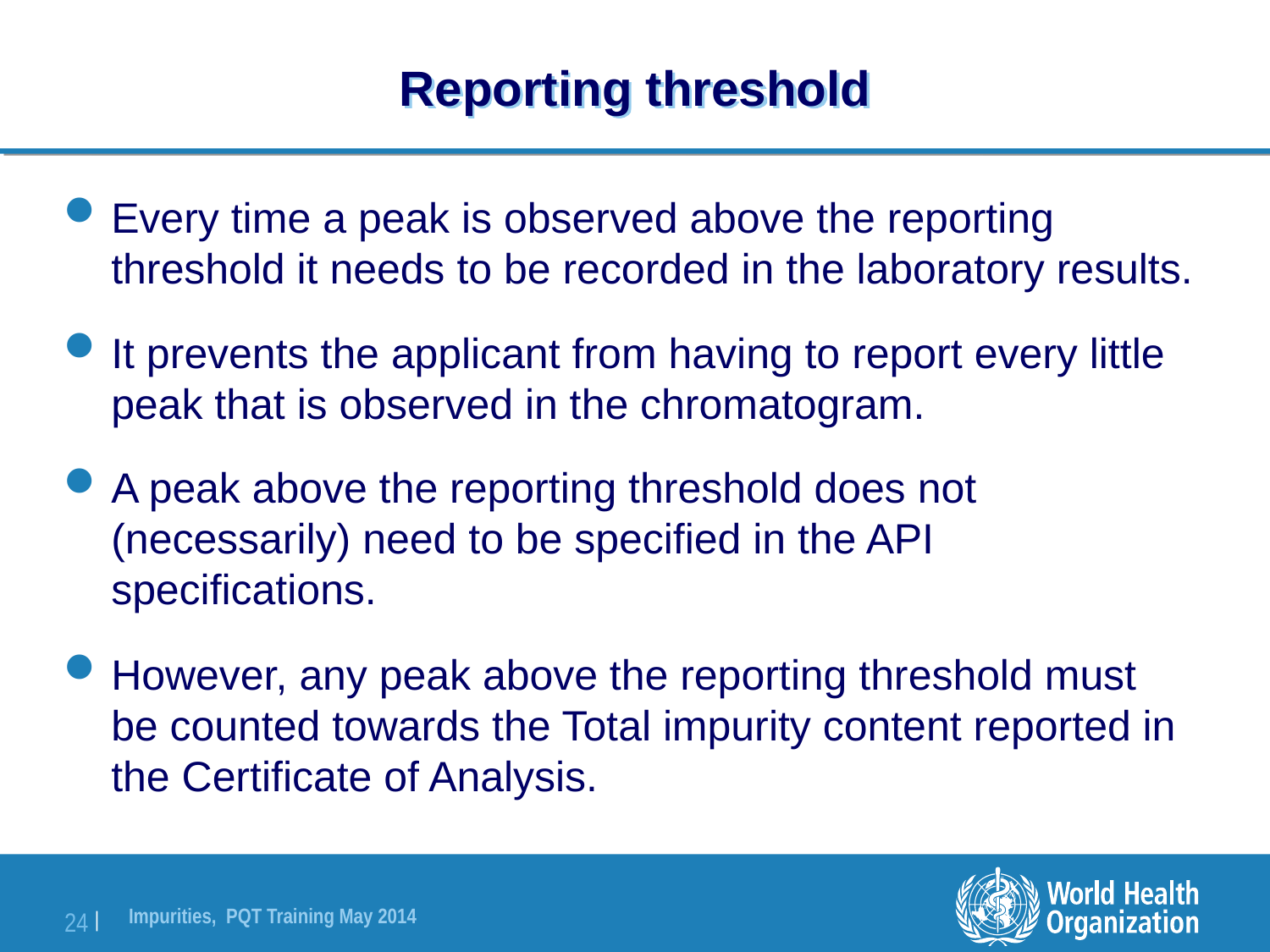

# Reporting threshold
Every time a peak is observed above the reporting threshold it needs to be recorded in the laboratory results.
It prevents the applicant from having to report every little peak that is observed in the chromatogram.
A peak above the reporting threshold does not (necessarily) need to be specified in the API specifications.
However, any peak above the reporting threshold must be counted towards the Total impurity content reported in the Certificate of Analysis.